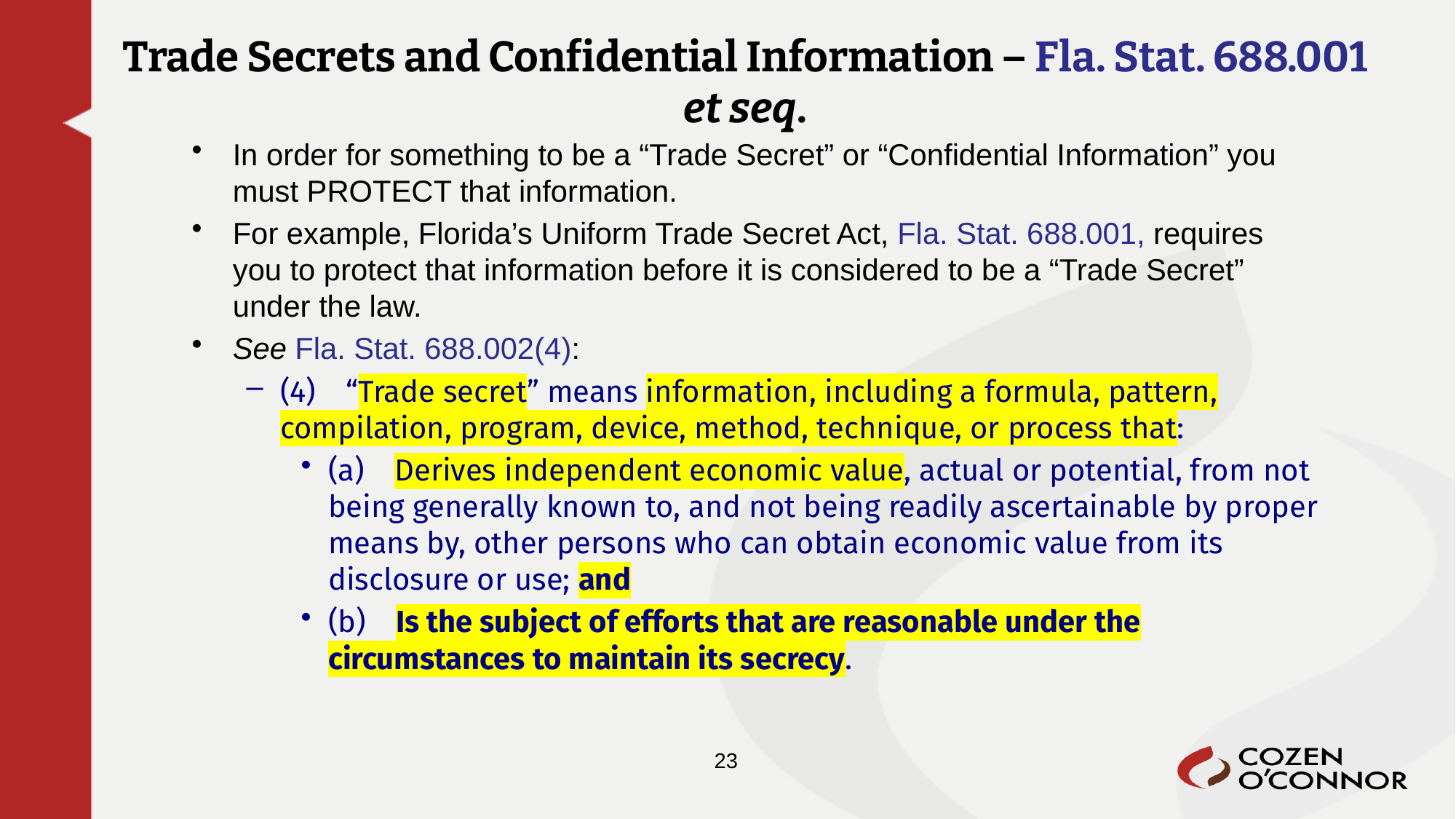

# Trade Secrets and Confidential Information – Fla. Stat. 688.001 et seq.
In order for something to be a “Trade Secret” or “Confidential Information” you must PROTECT that information.
For example, Florida’s Uniform Trade Secret Act, Fla. Stat. 688.001, requires you to protect that information before it is considered to be a “Trade Secret” under the law.
See Fla. Stat. 688.002(4):
(4) “Trade secret” means information, including a formula, pattern, compilation, program, device, method, technique, or process that:
(a) Derives independent economic value, actual or potential, from not being generally known to, and not being readily ascertainable by proper means by, other persons who can obtain economic value from its disclosure or use; and
(b) Is the subject of efforts that are reasonable under the circumstances to maintain its secrecy.

23